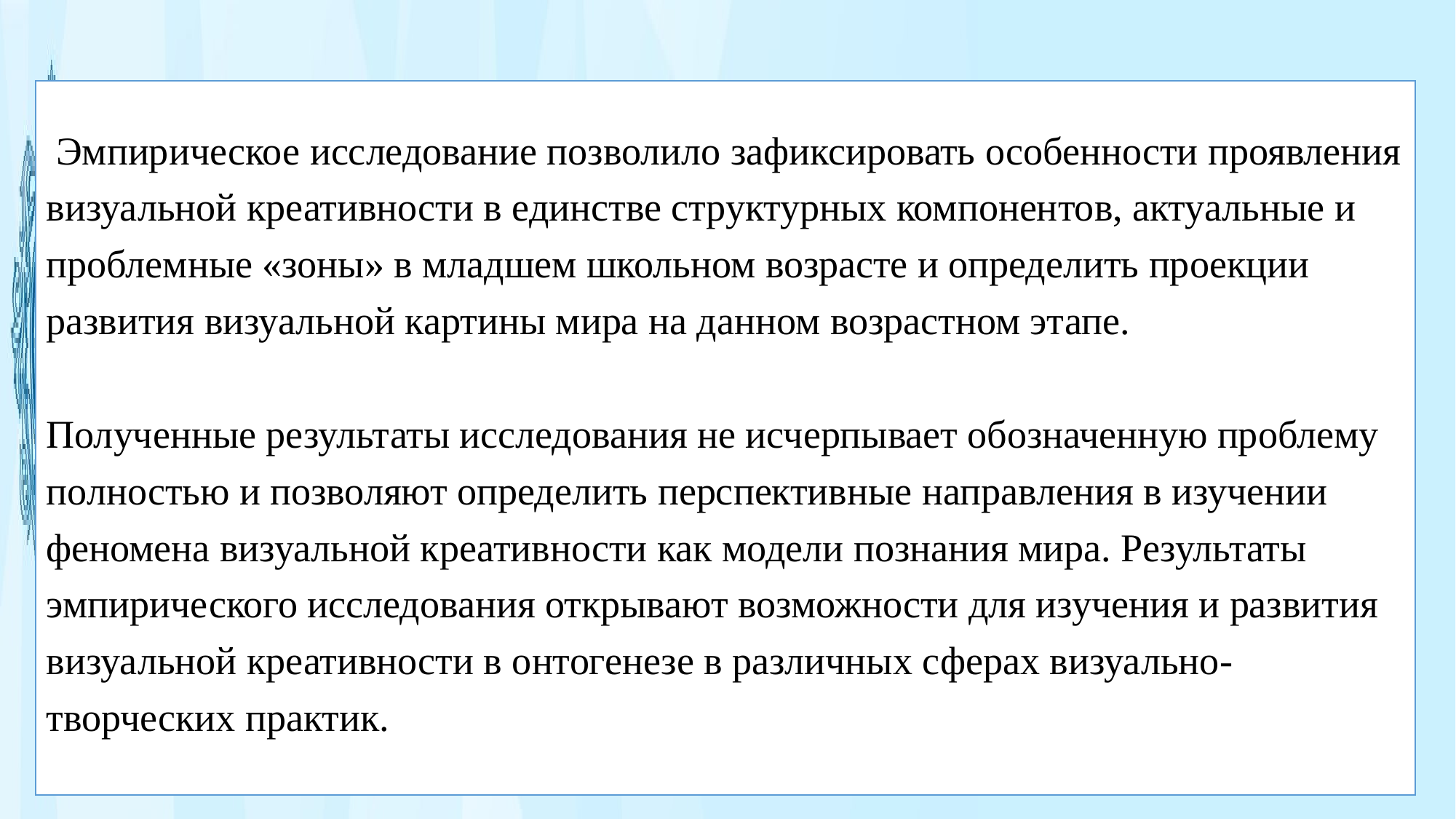

Эмпирическое исследование позволило зафиксировать особенности проявления визуальной креативности в единстве структурных компонентов, актуальные и проблемные «зоны» в младшем школьном возрасте и определить проекции развития визуальной картины мира на данном возрастном этапе.

Полученные результаты исследования не исчерпывает обозначенную проблему полностью и позволяют определить перспективные направления в изучении феномена визуальной креативности как модели познания мира. Результаты эмпирического исследования открывают возможности для изучения и развития визуальной креативности в онтогенезе в различных сферах визуально-творческих практик.